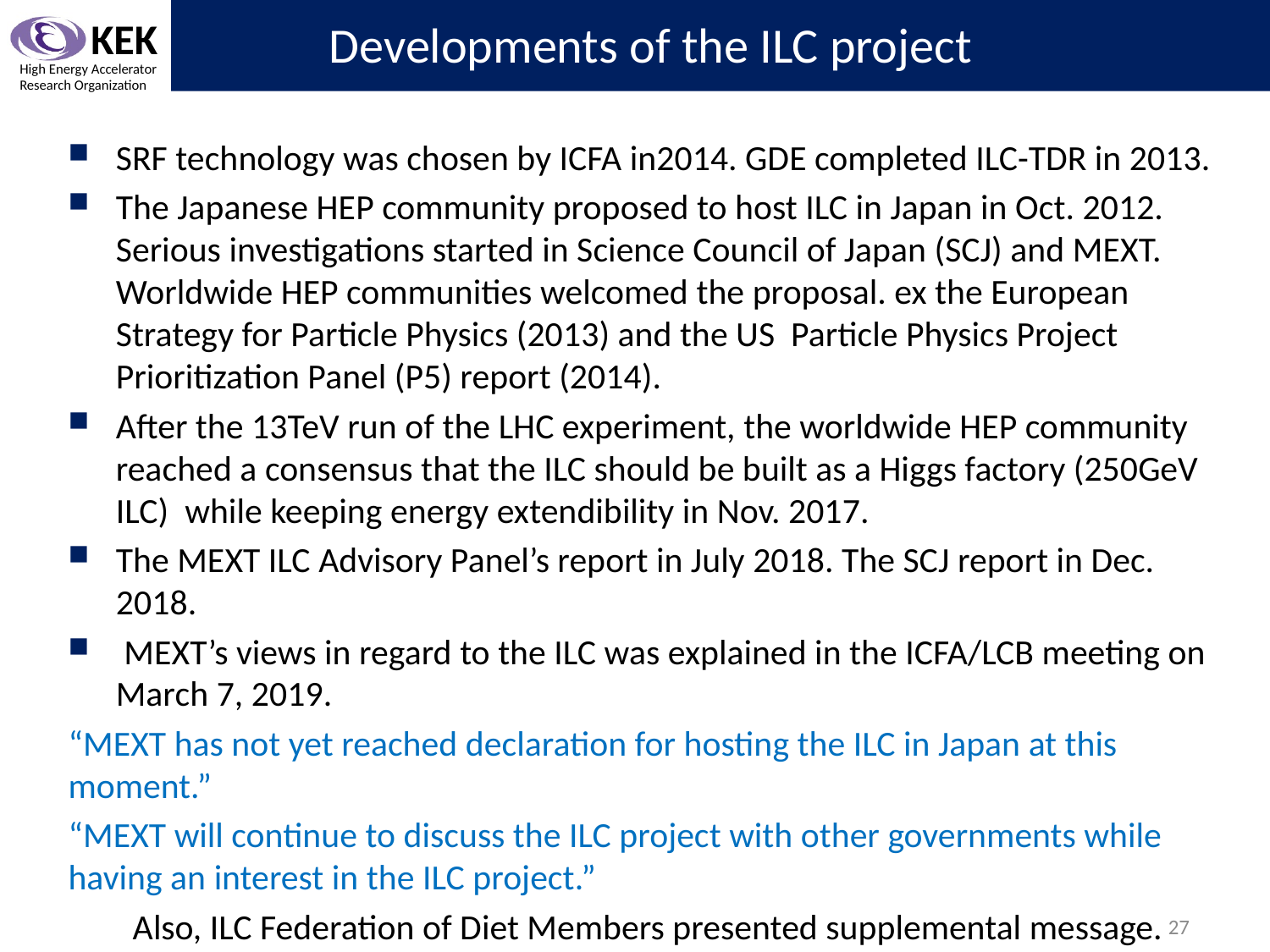

# Developments of the ILC project
SRF technology was chosen by ICFA in2014. GDE completed ILC-TDR in 2013.
The Japanese HEP community proposed to host ILC in Japan in Oct. 2012.  Serious investigations started in Science Council of Japan (SCJ) and MEXT.  Worldwide HEP communities welcomed the proposal. ex the European Strategy for Particle Physics (2013) and the US  Particle Physics Project Prioritization Panel (P5) report (2014).
After the 13TeV run of the LHC experiment, the worldwide HEP community reached a consensus that the ILC should be built as a Higgs factory (250GeV ILC)  while keeping energy extendibility in Nov. 2017.
The MEXT ILC Advisory Panel’s report in July 2018. The SCJ report in Dec. 2018.
 MEXT’s views in regard to the ILC was explained in the ICFA/LCB meeting on March 7, 2019.
“MEXT has not yet reached declaration for hosting the ILC in Japan at this moment.”
“MEXT will continue to discuss the ILC project with other governments while having an interest in the ILC project.”
        Also, ILC Federation of Diet Members presented supplemental message.
27